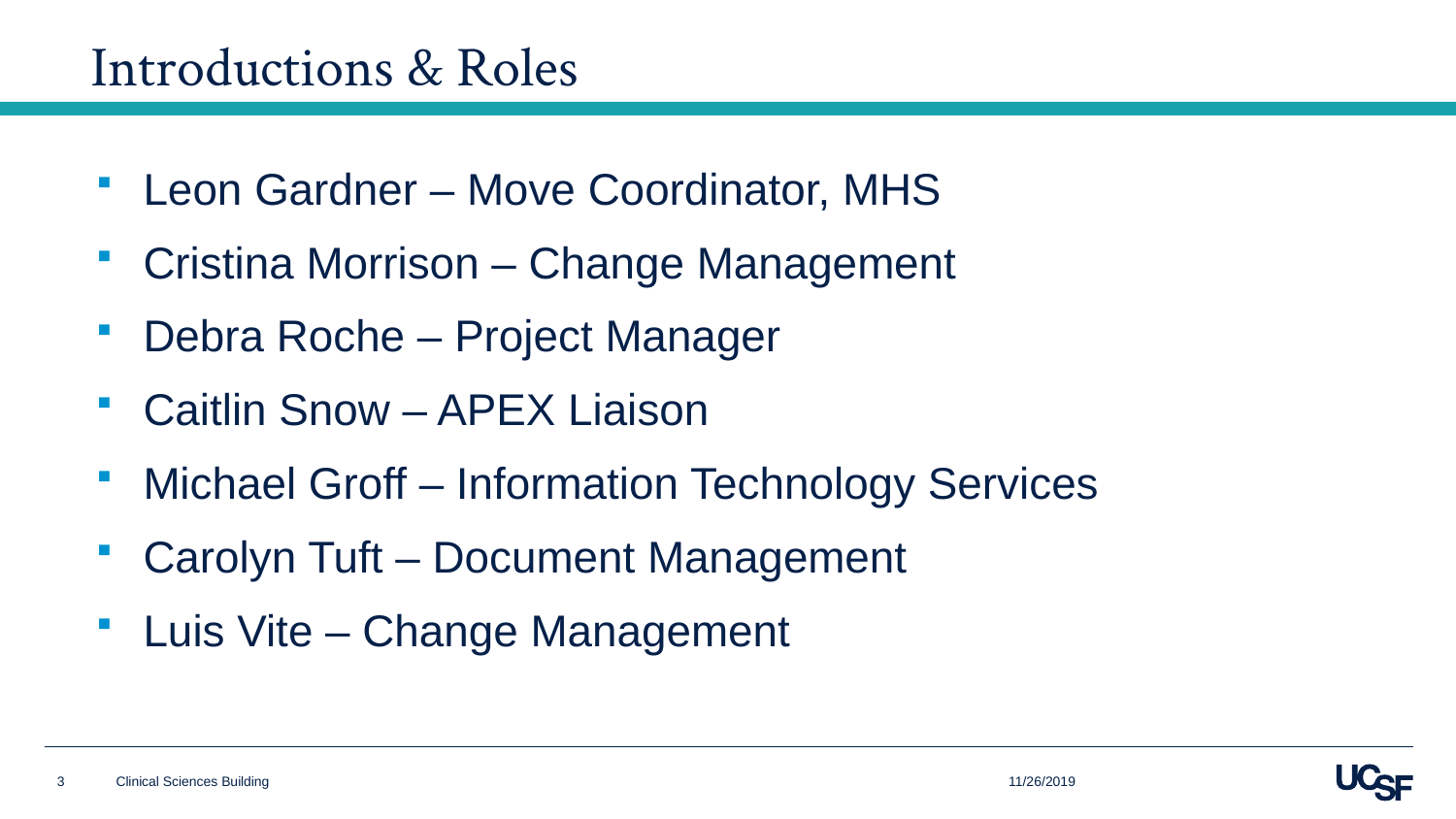

# Introductions & Roles

Leon Gardner – Move Coordinator, MHS
Cristina Morrison – Change Management
Debra Roche – Project Manager
Caitlin Snow – APEX Liaison
Michael Groff – Information Technology Services
Carolyn Tuft – Document Management
Luis Vite – Change Management

11/26/2019
3
Clinical Sciences Building